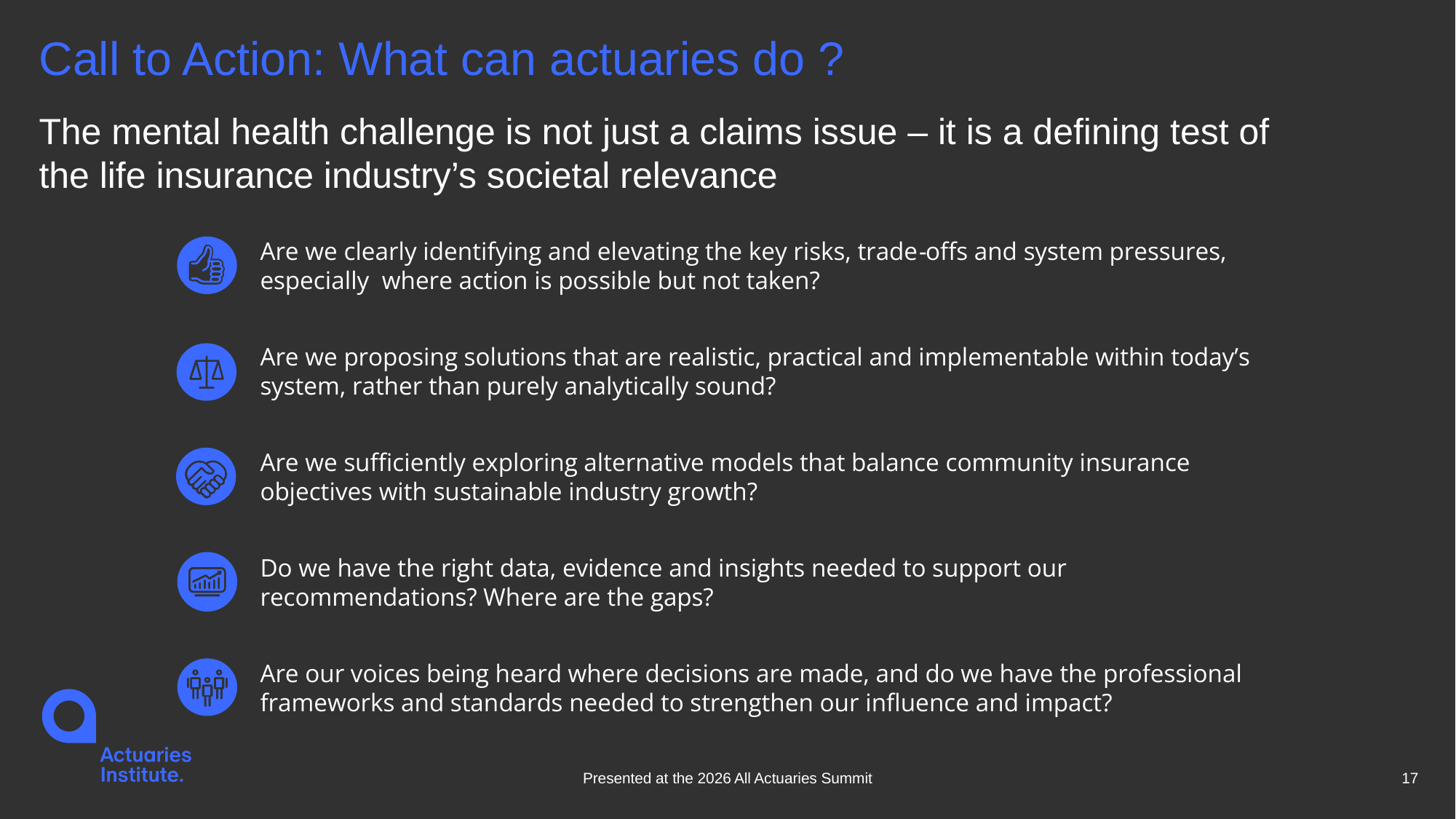

# Call to Action: What can actuaries do ?
The mental health challenge is not just a claims issue – it is a defining test of the life insurance industry’s societal relevance
Are we clearly identifying and elevating the key risks, trade‑offs and system pressures, especially  where action is possible but not taken?

Are we proposing solutions that are realistic, practical and implementable within today’s system, rather than purely analytically sound?

Are we sufficiently exploring alternative models that balance community insurance objectives with sustainable industry growth?

Do we have the right data, evidence and insights needed to support our recommendations? Where are the gaps?

Are our voices being heard where decisions are made, and do we have the professional frameworks and standards needed to strengthen our influence and impact?

Presented at the 2026 All Actuaries Summit
17